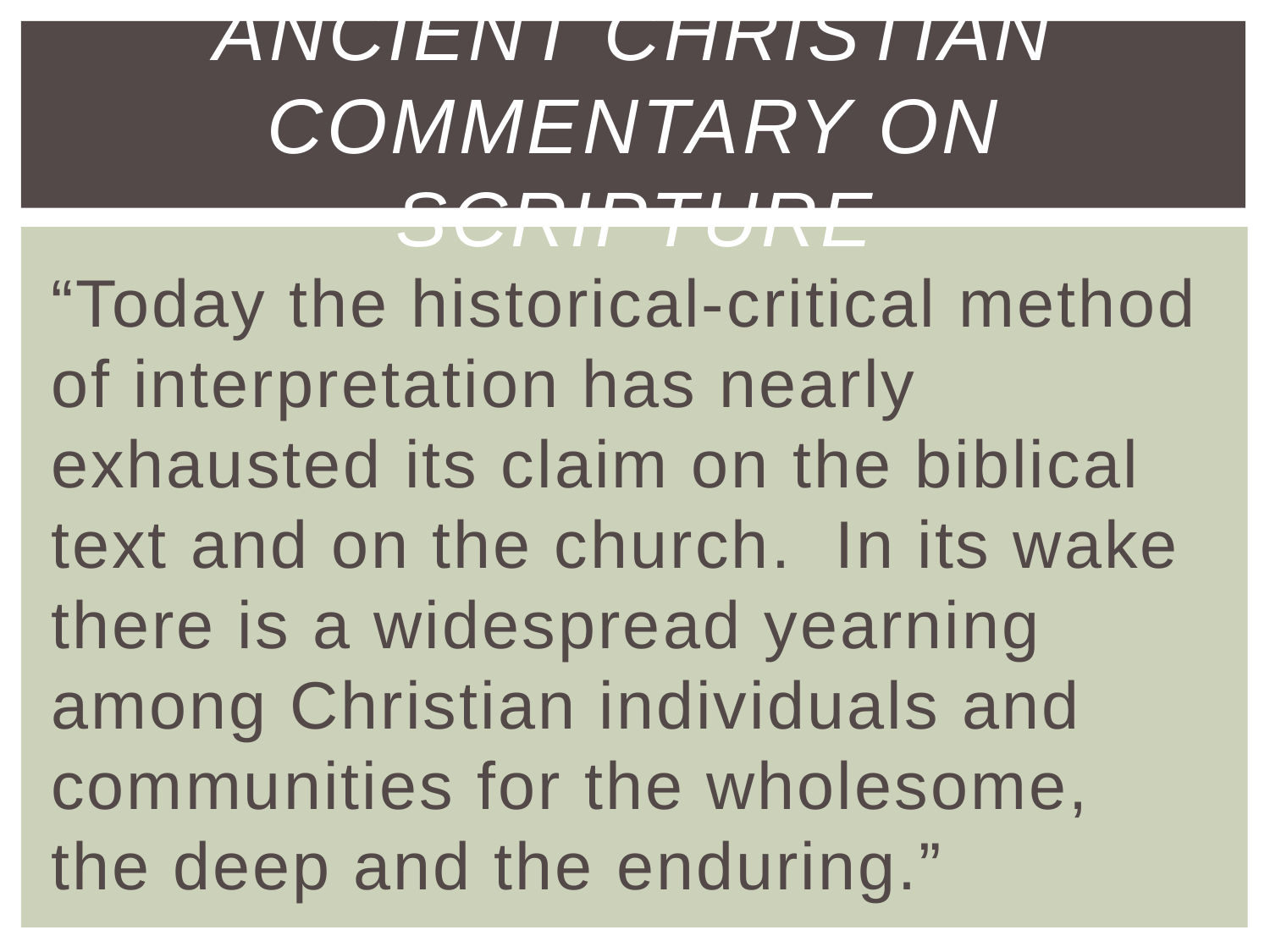

# Ancient Christian Commentary on Scripture
“Today the historical-critical method of interpretation has nearly exhausted its claim on the biblical text and on the church.  In its wake there is a widespread yearning among Christian individuals and communities for the wholesome, the deep and the enduring.”